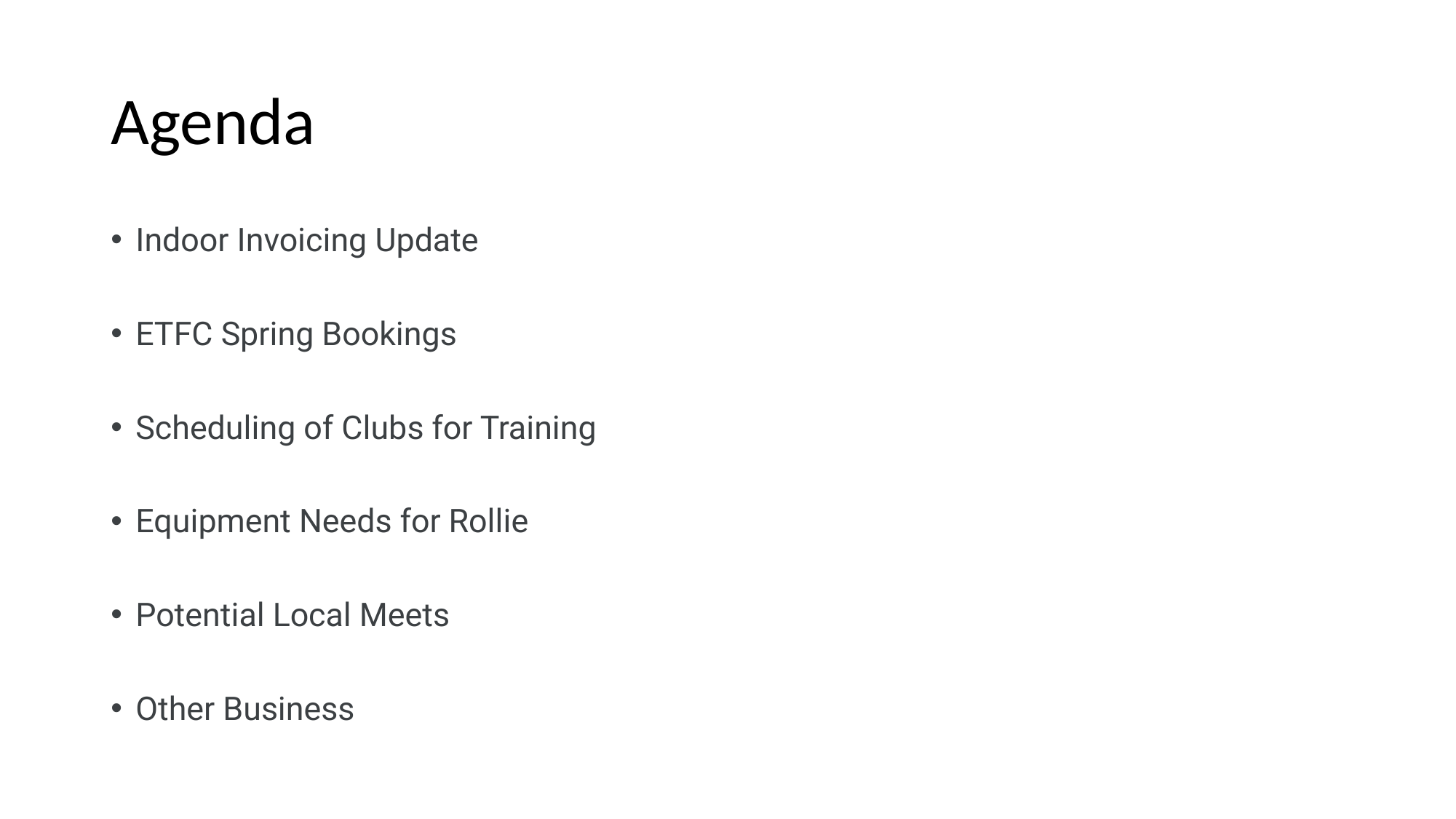

# Agenda
Indoor Invoicing Update

ETFC Spring Bookings

Scheduling of Clubs for Training

Equipment Needs for Rollie

Potential Local Meets

Other Business